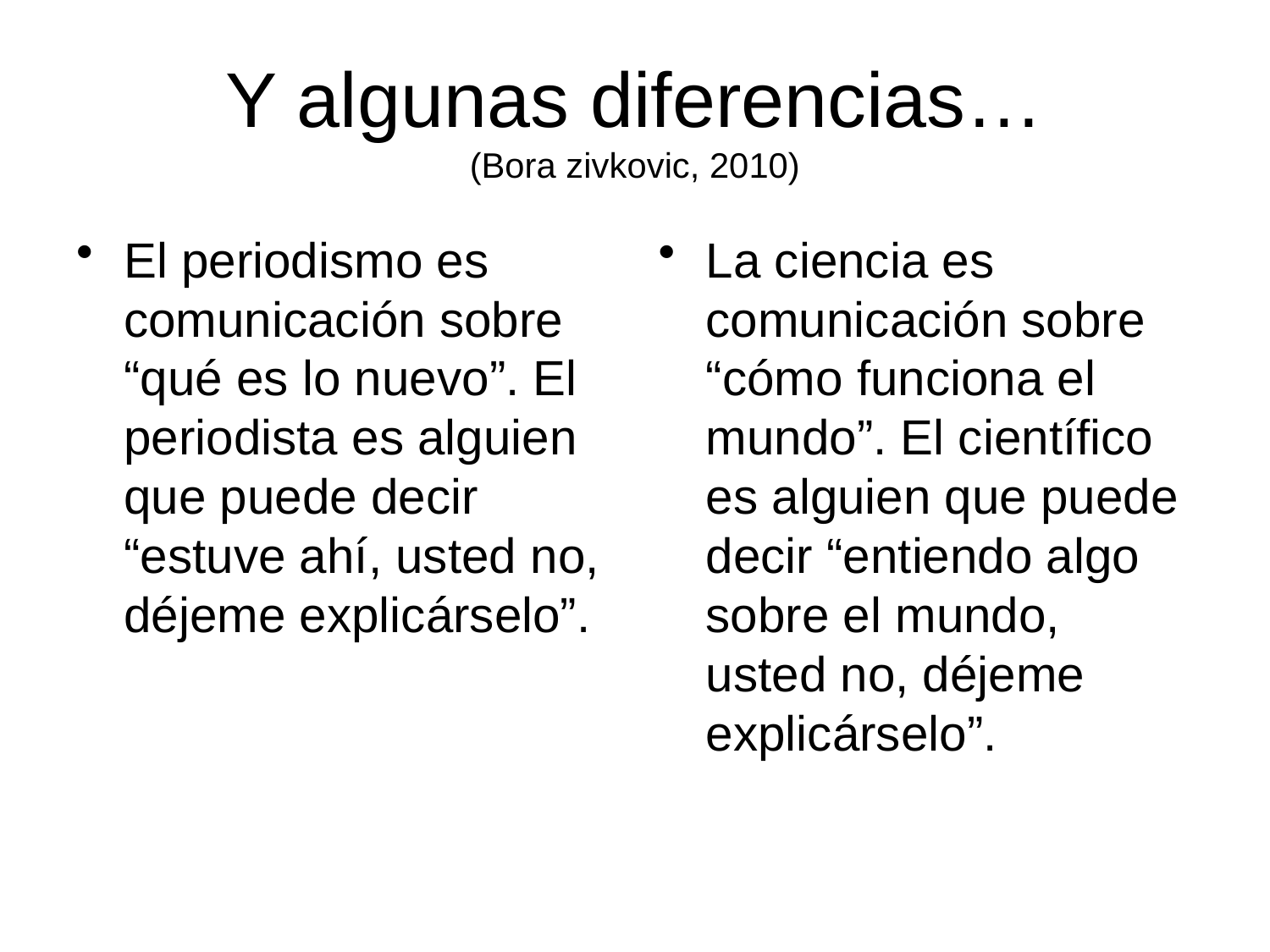

# Y algunas diferencias… (Bora zivkovic, 2010)
El periodismo es comunicación sobre “qué es lo nuevo”. El periodista es alguien que puede decir “estuve ahí, usted no, déjeme explicárselo”.

La ciencia es comunicación sobre “cómo funciona el mundo”. El científico es alguien que puede decir “entiendo algo sobre el mundo, usted no, déjeme explicárselo”.